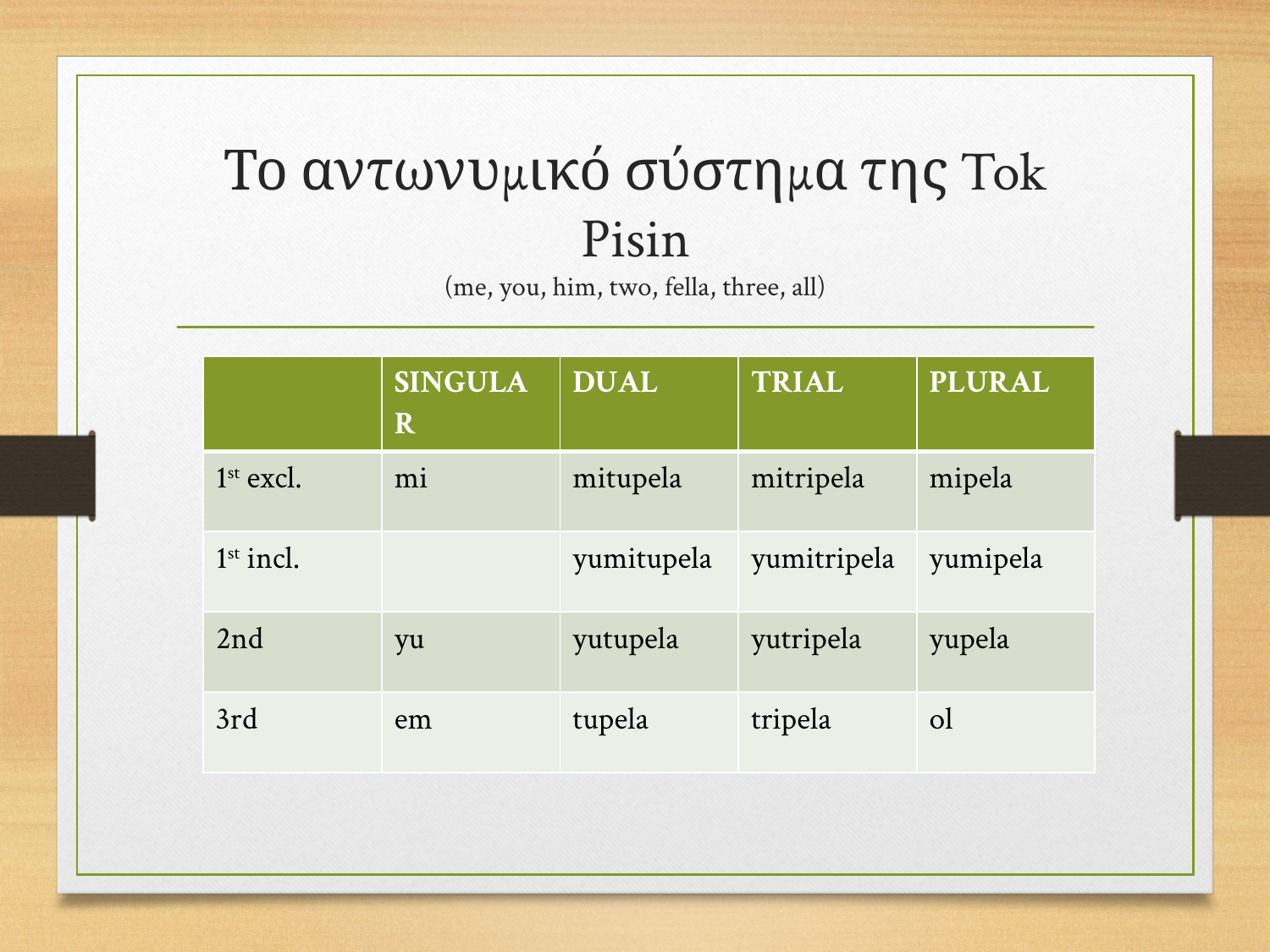

# Το αντωνυμικό σύστημα της Tok Pisin (me, you, him, two, fella, three, all)
|  | SINGULAR | DUAL | TRIAL | PLURAL |
| --- | --- | --- | --- | --- |
| 1st excl. | mi | mitupela | mitripela | mipela |
| 1st incl. |  | yumitupela | yumitripela | yumipela |
| 2nd | yu | yutupela | yutripela | yupela |
| 3rd | em | tupela | tripela | ol |